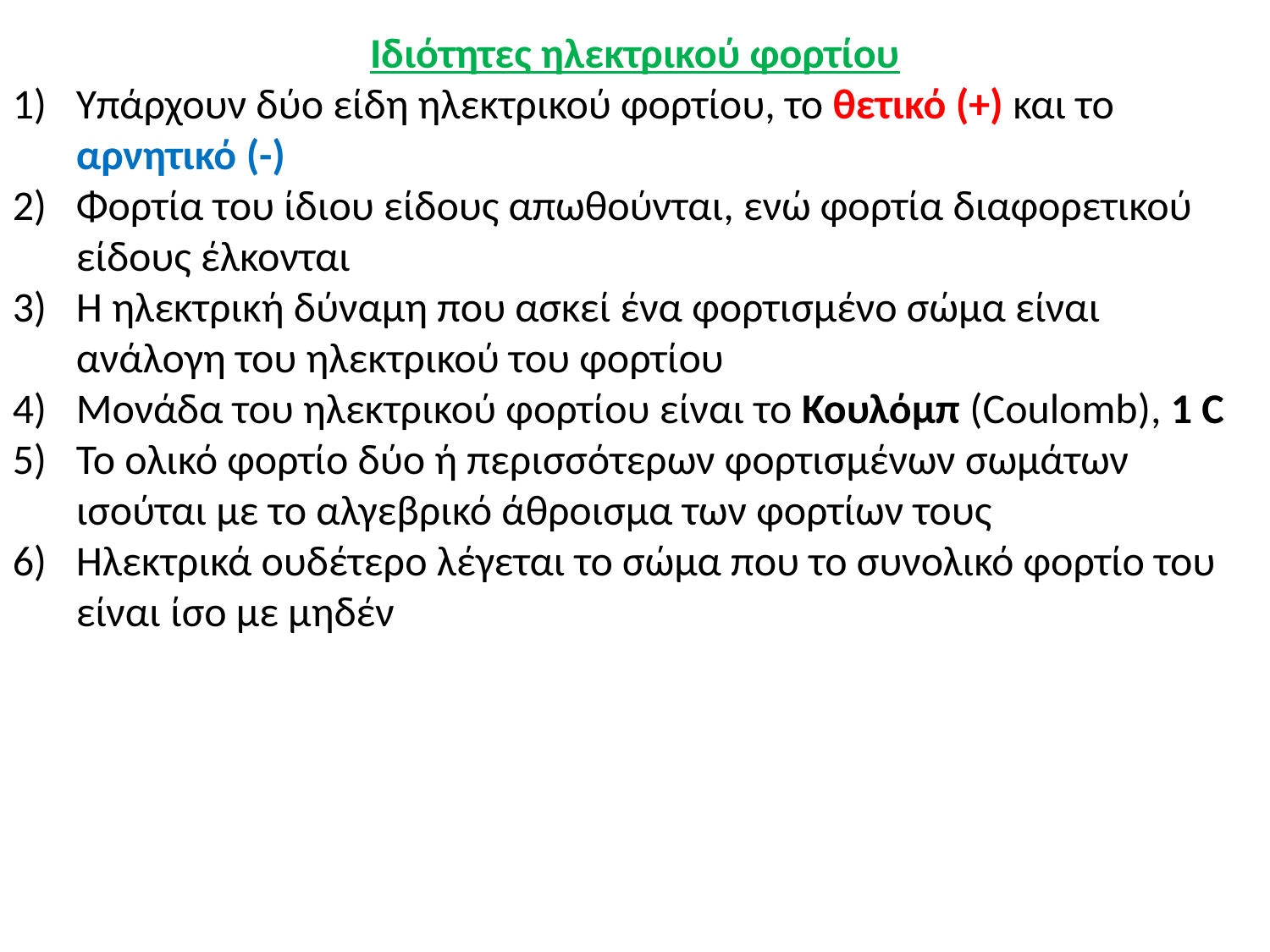

Ιδιότητες ηλεκτρικού φορτίου
Υπάρχουν δύο είδη ηλεκτρικού φορτίου, το θετικό (+) και το αρνητικό (-)
Φορτία του ίδιου είδους απωθούνται, ενώ φορτία διαφορετικού είδους έλκονται
H ηλεκτρική δύναμη που ασκεί ένα φορτισμένο σώμα είναι ανάλογη του ηλεκτρικού του φορτίου
Mονάδα του ηλεκτρικού φορτίου είναι το Κουλόμπ (Coulomb), 1 C
Το ολικό φορτίο δύο ή περισσότερων φορτισμένων σωμάτων ισούται με το αλγεβρικό άθροισμα των φορτίων τους
Ηλεκτρικά ουδέτερο λέγεται το σώμα που το συνολικό φορτίο του είναι ίσο με μηδέν